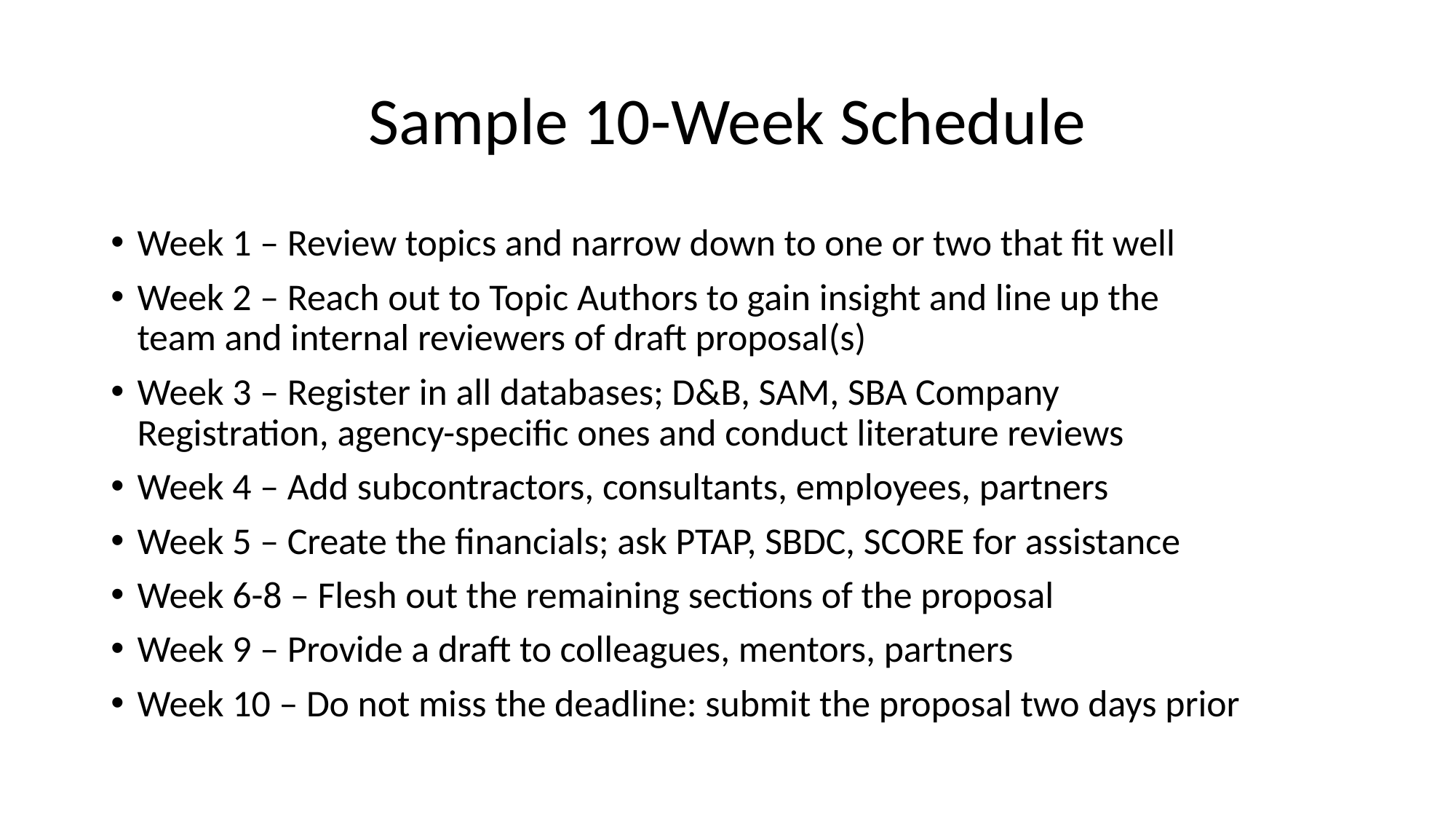

# Sample 10-Week Schedule
Week 1 – Review topics and narrow down to one or two that fit well
Week 2 – Reach out to Topic Authors to gain insight and line up the 		         team and internal reviewers of draft proposal(s)
Week 3 – Register in all databases; D&B, SAM, SBA Company 			         Registration, agency-specific ones and conduct literature reviews
Week 4 – Add subcontractors, consultants, employees, partners
Week 5 – Create the financials; ask PTAP, SBDC, SCORE for assistance
Week 6-8 – Flesh out the remaining sections of the proposal
Week 9 – Provide a draft to colleagues, mentors, partners
Week 10 – Do not miss the deadline: submit the proposal two days prior